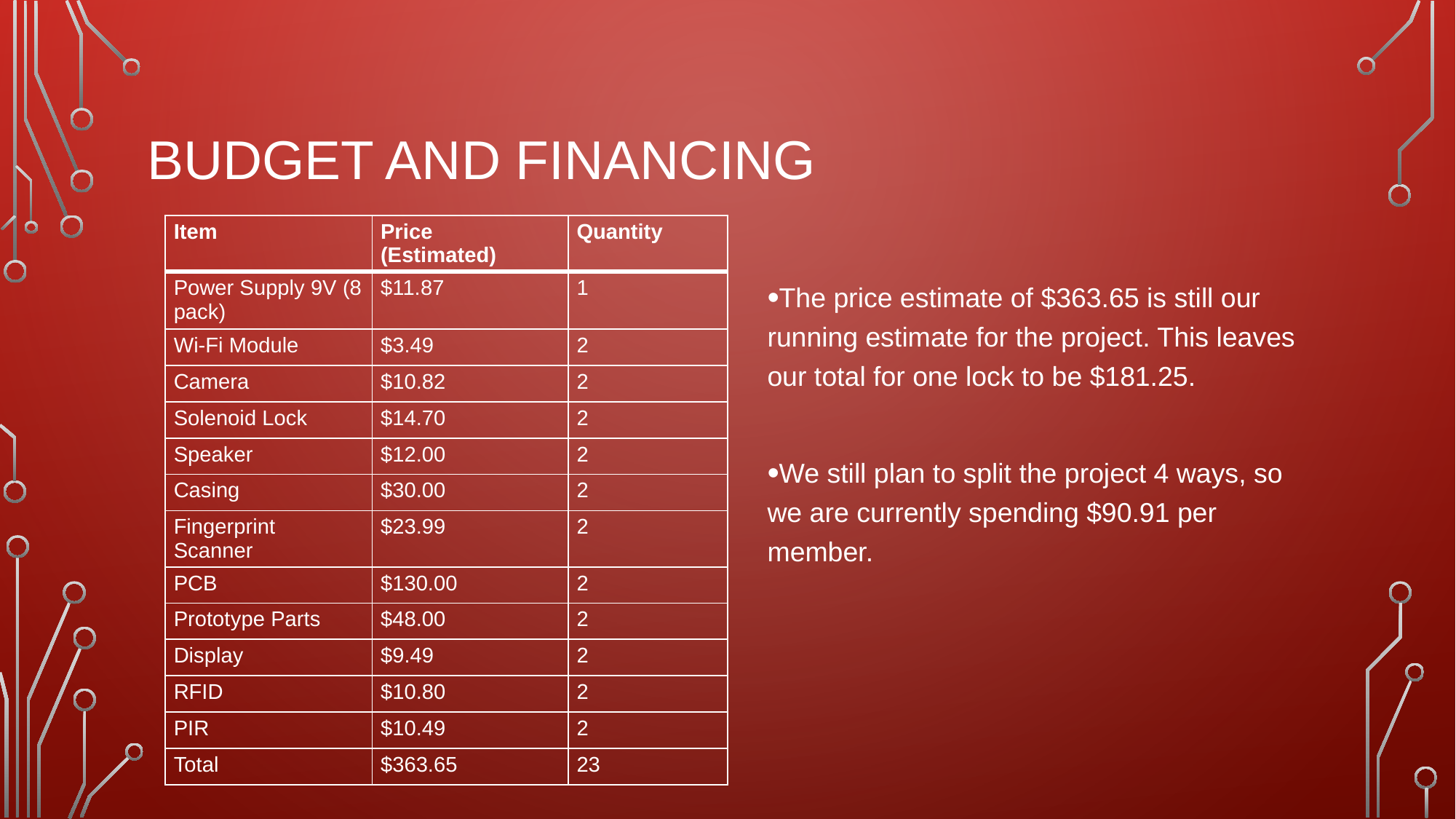

# Budget and Financing
| Item | Price (Estimated) | Quantity |
| --- | --- | --- |
| Power Supply 9V (8 pack) | $11.87 | 1 |
| Wi-Fi Module | $3.49 | 2 |
| Camera | $10.82 | 2 |
| Solenoid Lock | $14.70 | 2 |
| Speaker | $12.00 | 2 |
| Casing | $30.00 | 2 |
| Fingerprint Scanner | $23.99 | 2 |
| PCB | $130.00 | 2 |
| Prototype Parts | $48.00 | 2 |
| Display | $9.49 | 2 |
| RFID | $10.80 | 2 |
| PIR | $10.49 | 2 |
| Total | $363.65 | 23 |
The price estimate of $363.65 is still our running estimate for the project. This leaves our total for one lock to be $181.25.

We still plan to split the project 4 ways, so we are currently spending $90.91 per member.